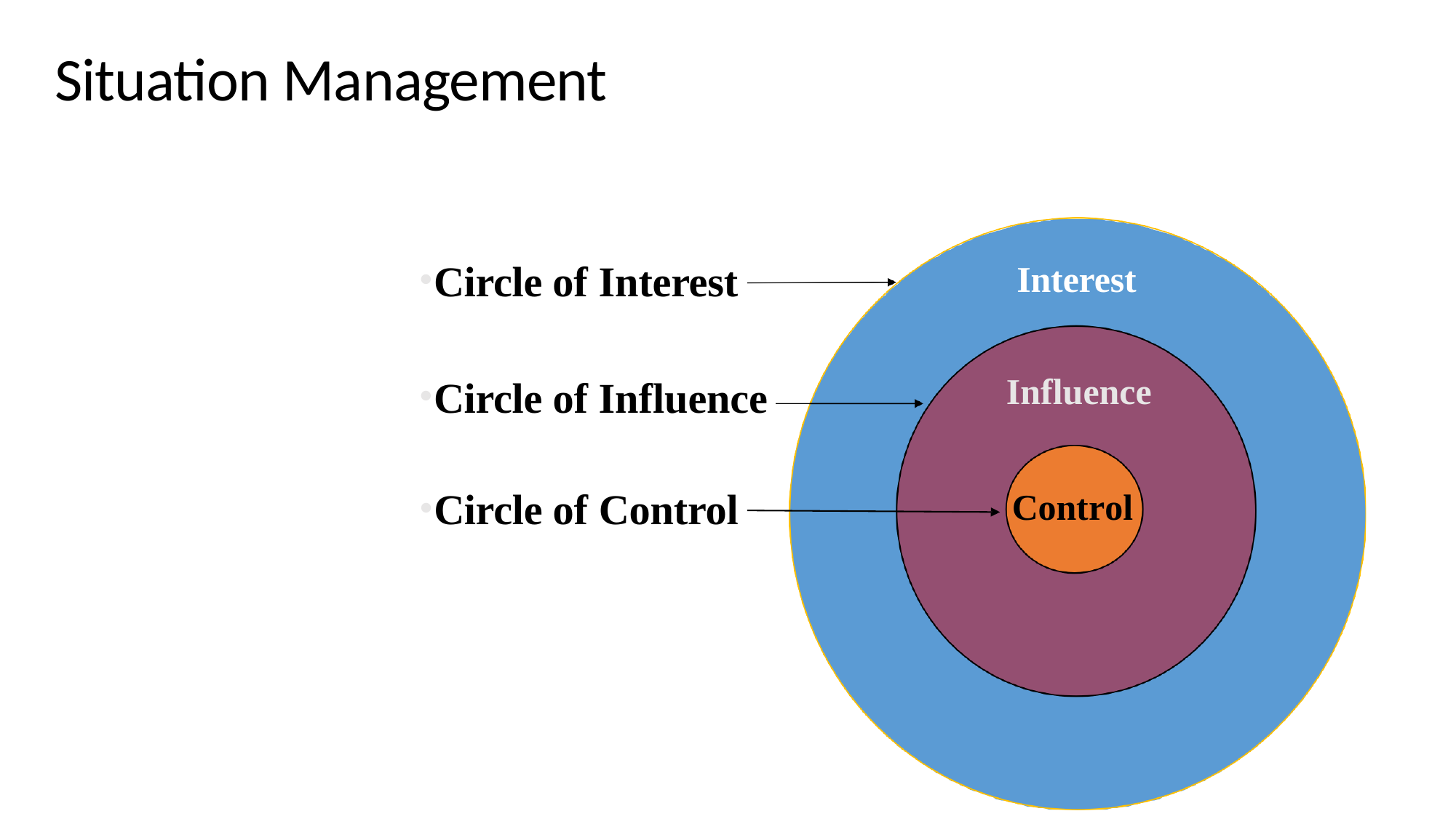

# Situation Management

Circle of Interest
Interest
Influence
Circle of Influence
Circle of Control
Control